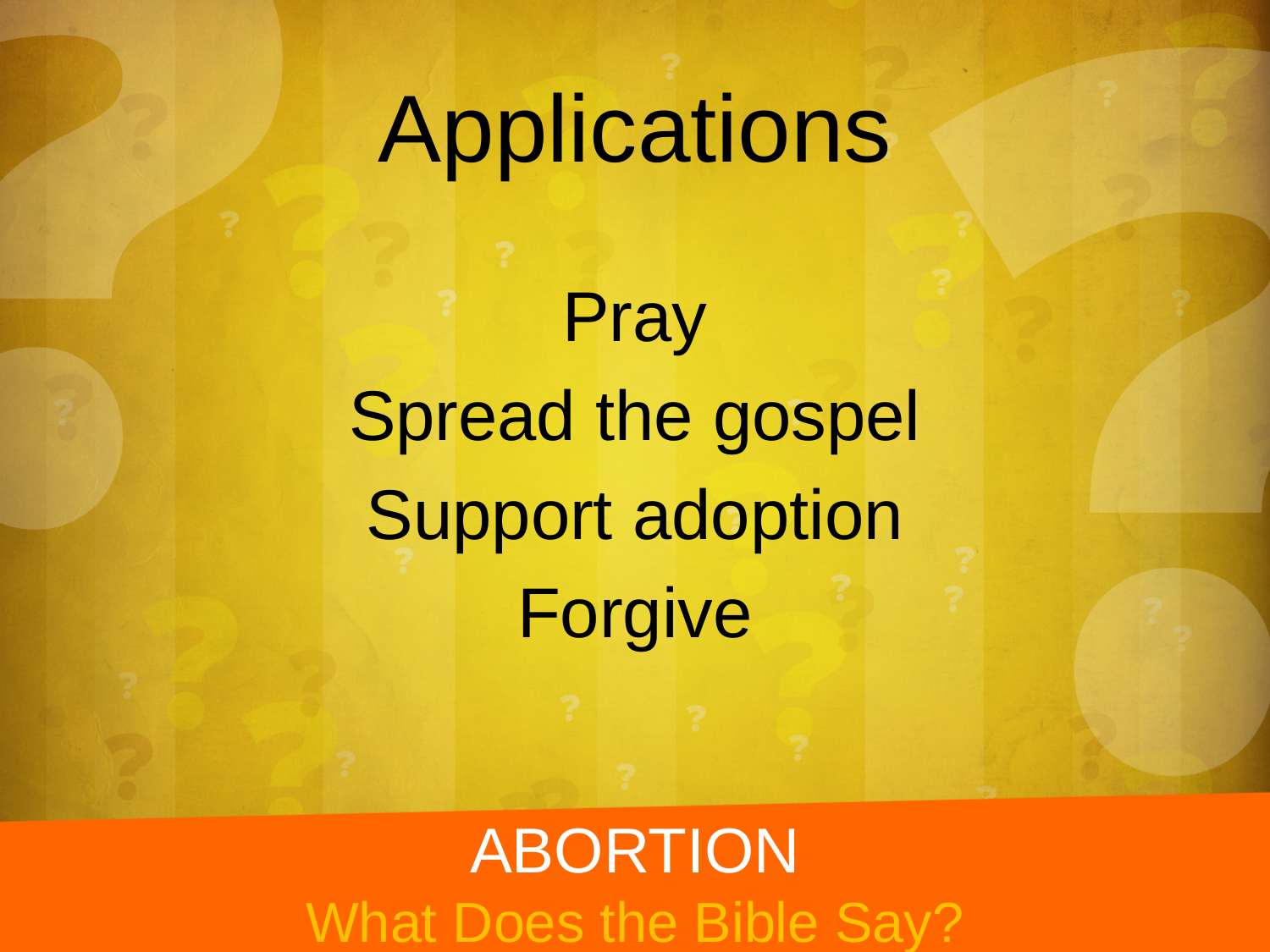

Applications

Pray
Spread the gospel
Support adoption
Forgive
abortion
What Does the Bible Say?